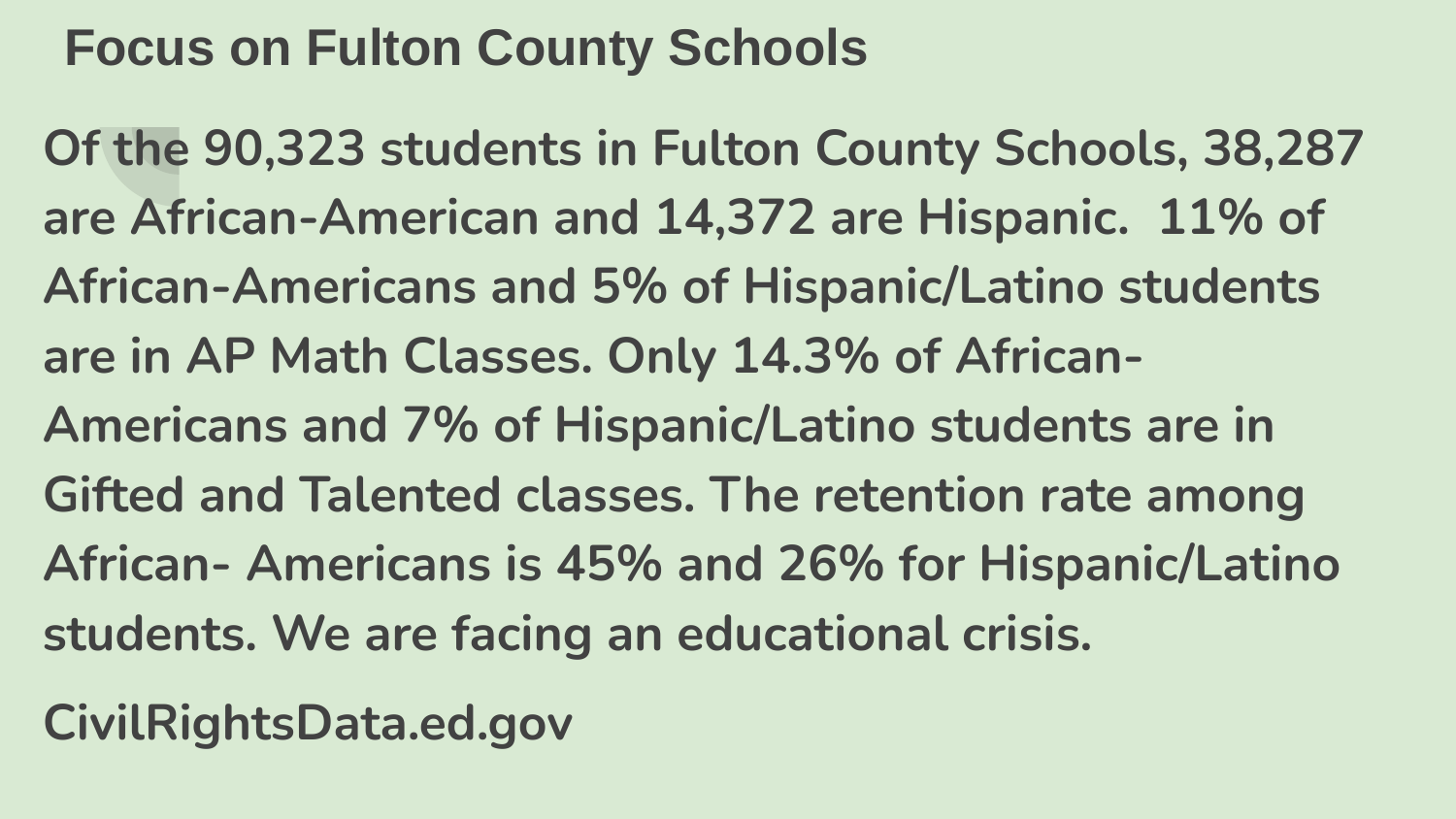

# Focus on Fulton County Schools
Of the 90,323 students in Fulton County Schools, 38,287 are African-American and 14,372 are Hispanic.  11% of African-Americans and 5% of Hispanic/Latino students are in AP Math Classes. Only 14.3% of African- Americans and 7% of Hispanic/Latino students are in Gifted and Talented classes. The retention rate among African- Americans is 45% and 26% for Hispanic/Latino students. We are facing an educational crisis.
CivilRightsData.ed.gov